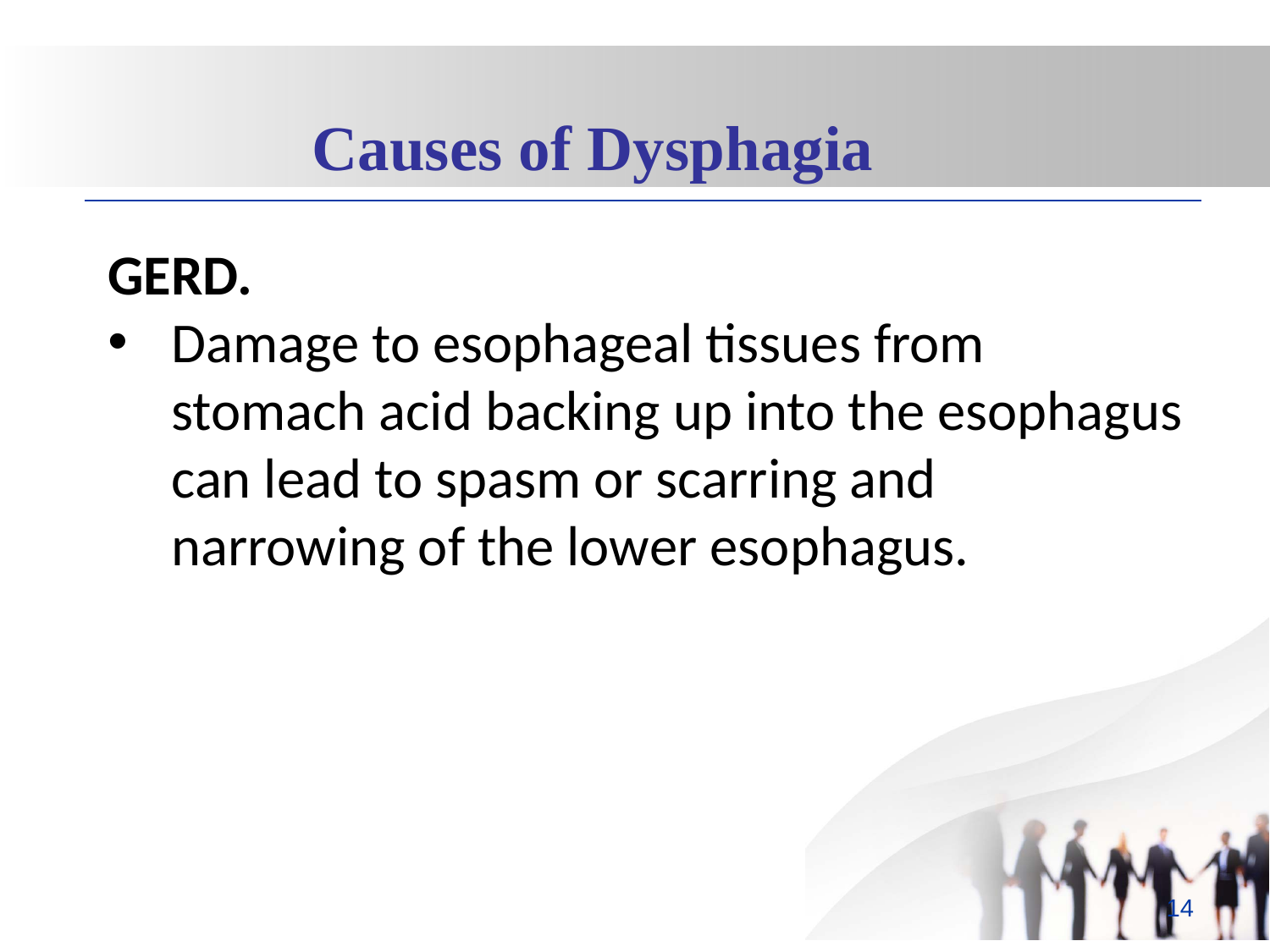

Causes of Dysphagia
GERD.
Damage to esophageal tissues from stomach acid backing up into the esophagus can lead to spasm or scarring and narrowing of the lower esophagus.

14